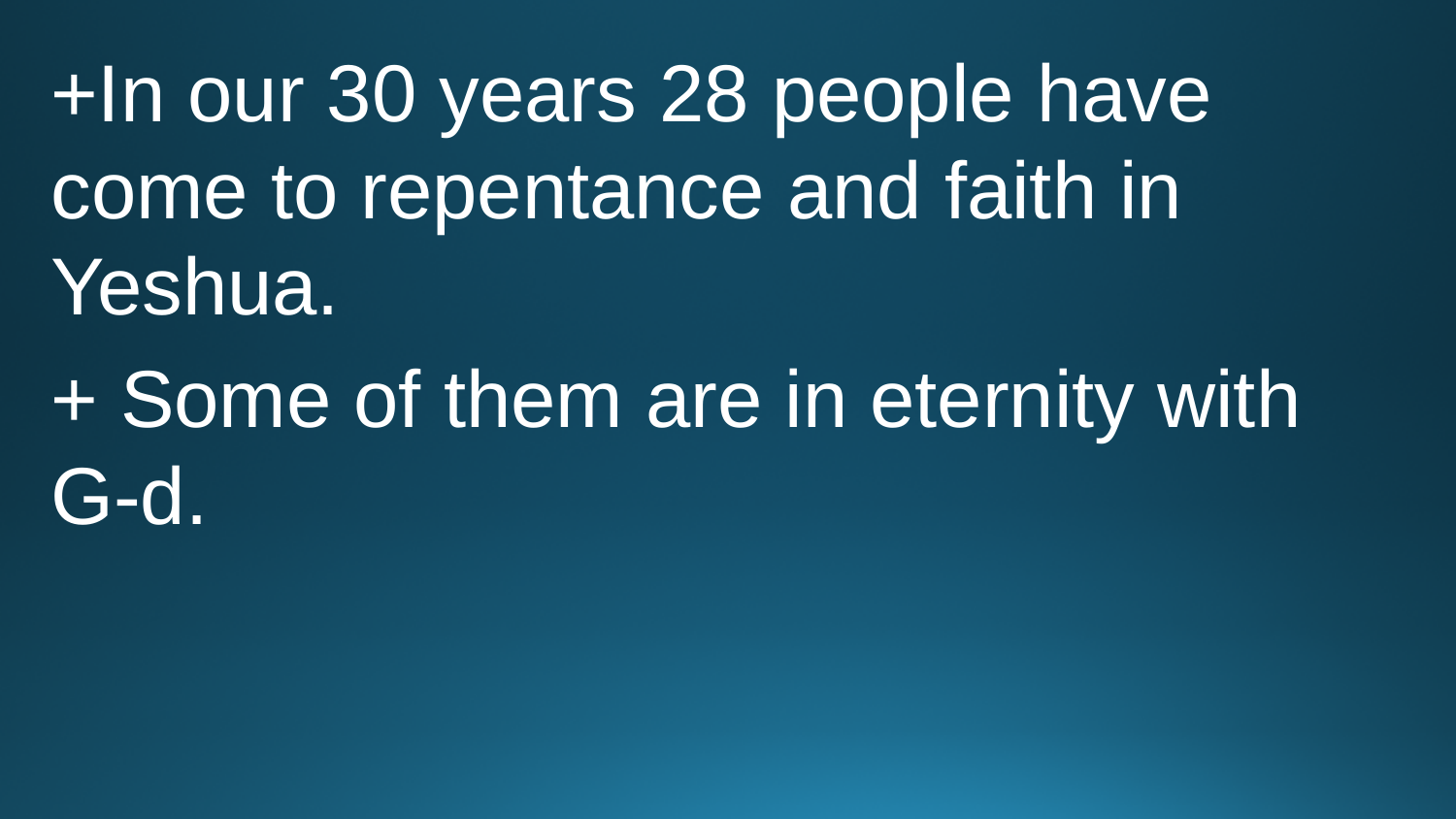

+In our 30 years 28 people have come to repentance and faith in Yeshua.
+ Some of them are in eternity with G-d.